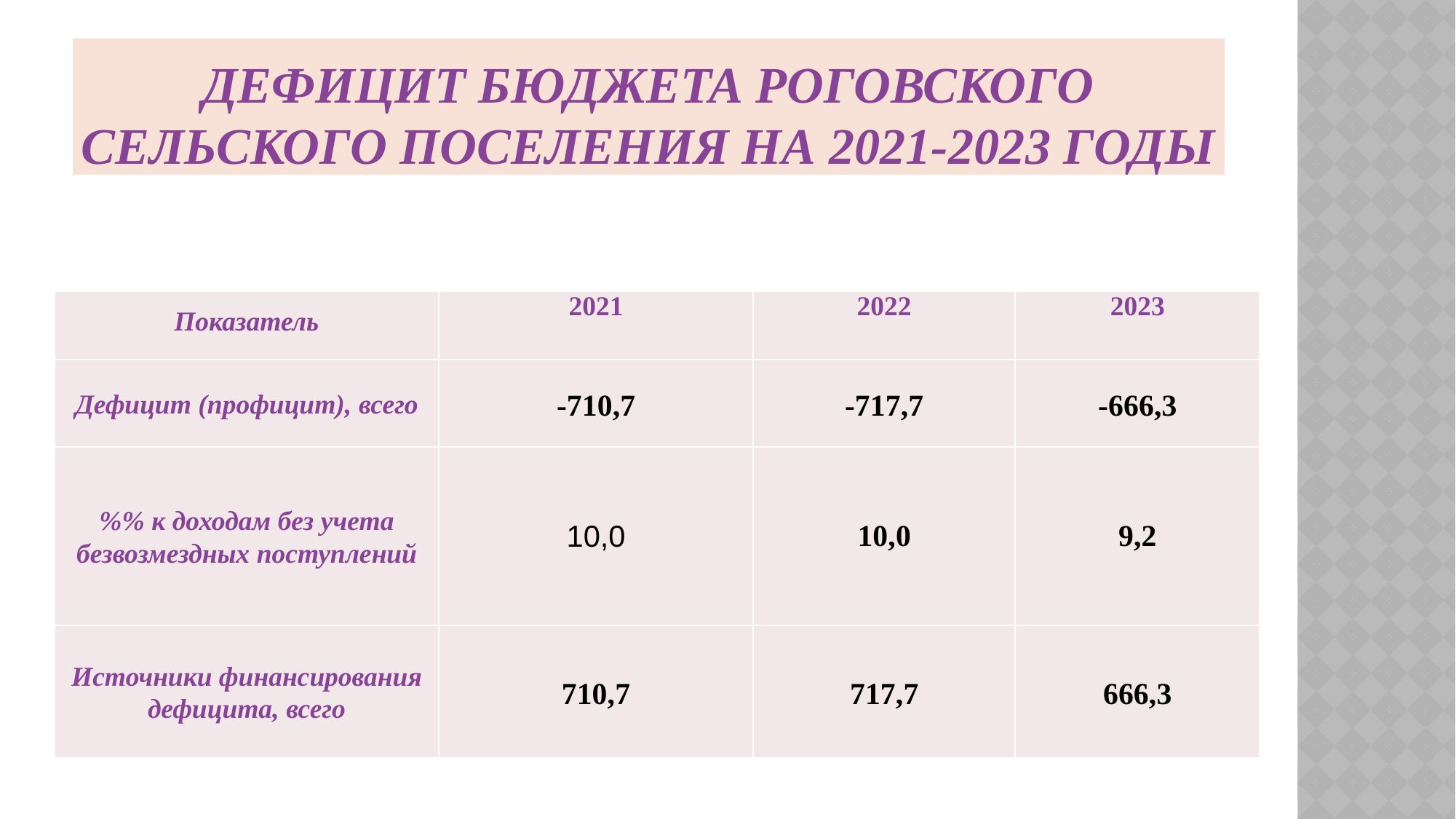

# ДЕФИЦИТ БЮДЖЕТА Роговского СЕЛЬСКОГО ПОСЕЛЕНИЯ НА 2021-2023 ГОДЫ
| Показатель | 2021 | 2022 | 2023 |
| --- | --- | --- | --- |
| Дефицит (профицит), всего | -710,7 | -717,7 | -666,3 |
| %% к доходам без учета безвозмездных поступлений | 10,0 | 10,0 | 9,2 |
| Источники финансирования дефицита, всего | 710,7 | 717,7 | 666,3 |